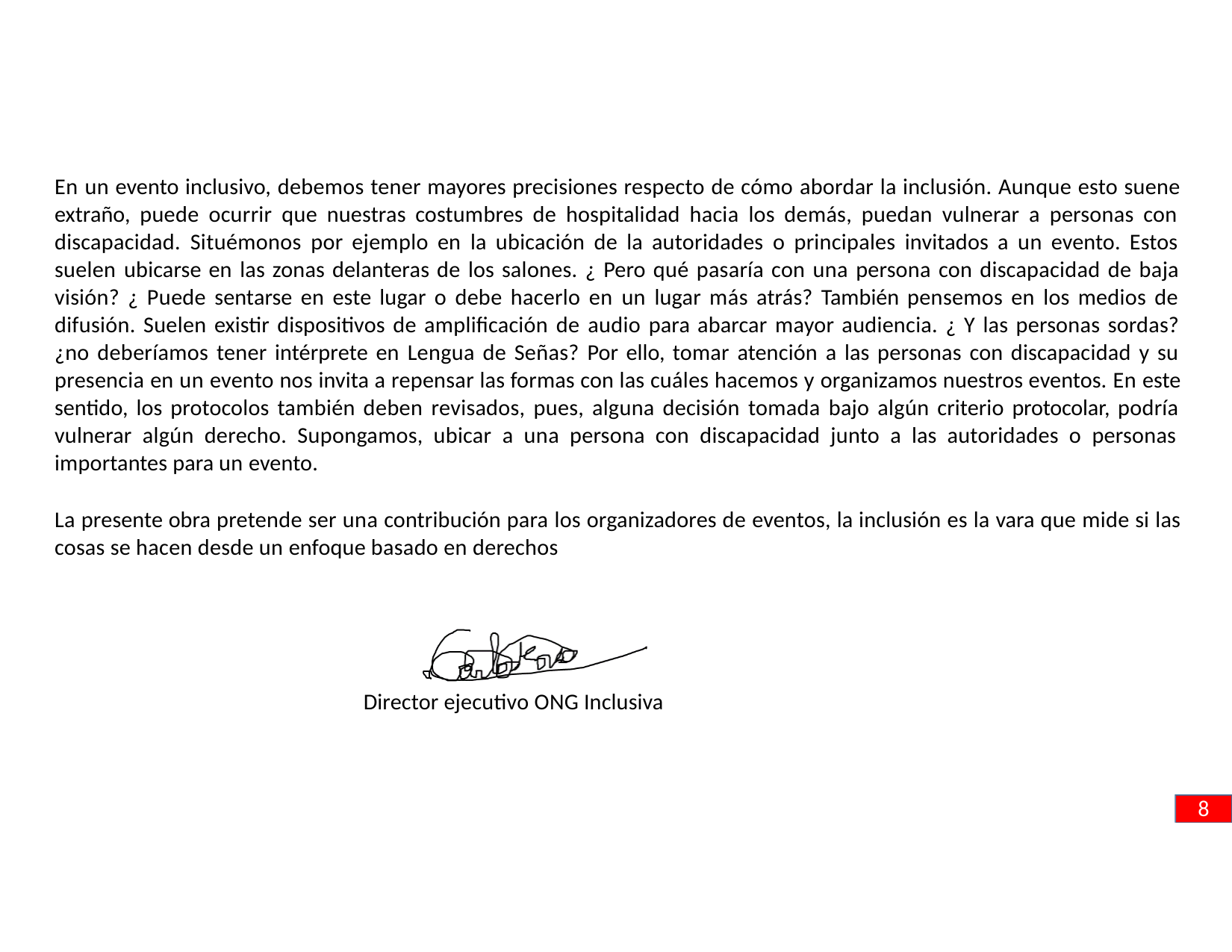

En un evento inclusivo, debemos tener mayores precisiones respecto de cómo abordar la inclusión. Aunque esto suene  extraño, puede ocurrir que nuestras costumbres de hospitalidad hacia los demás, puedan vulnerar a personas con  discapacidad. Situémonos por ejemplo en la ubicación de la autoridades o principales invitados a un evento. Estos  suelen ubicarse en las zonas delanteras de los salones. ¿ Pero qué pasaría con una persona con discapacidad de baja  visión? ¿ Puede sentarse en este lugar o debe hacerlo en un lugar más atrás? También pensemos en los medios de  difusión. Suelen existir dispositivos de amplificación de audio para abarcar mayor audiencia. ¿ Y las personas sordas?
¿no deberíamos tener intérprete en Lengua de Señas? Por ello, tomar atención a las personas con discapacidad y su  presencia en un evento nos invita a repensar las formas con las cuáles hacemos y organizamos nuestros eventos. En este  sentido, los protocolos también deben revisados, pues, alguna decisión tomada bajo algún criterio protocolar, podría  vulnerar algún derecho. Supongamos, ubicar a una persona con discapacidad junto a las autoridades o personas  importantes para un evento.

La presente obra pretende ser una contribución para los organizadores de eventos, la inclusión es la vara que mide si las  cosas se hacen desde un enfoque basado en derechos

Director ejecutivo ONG Inclusiva

8